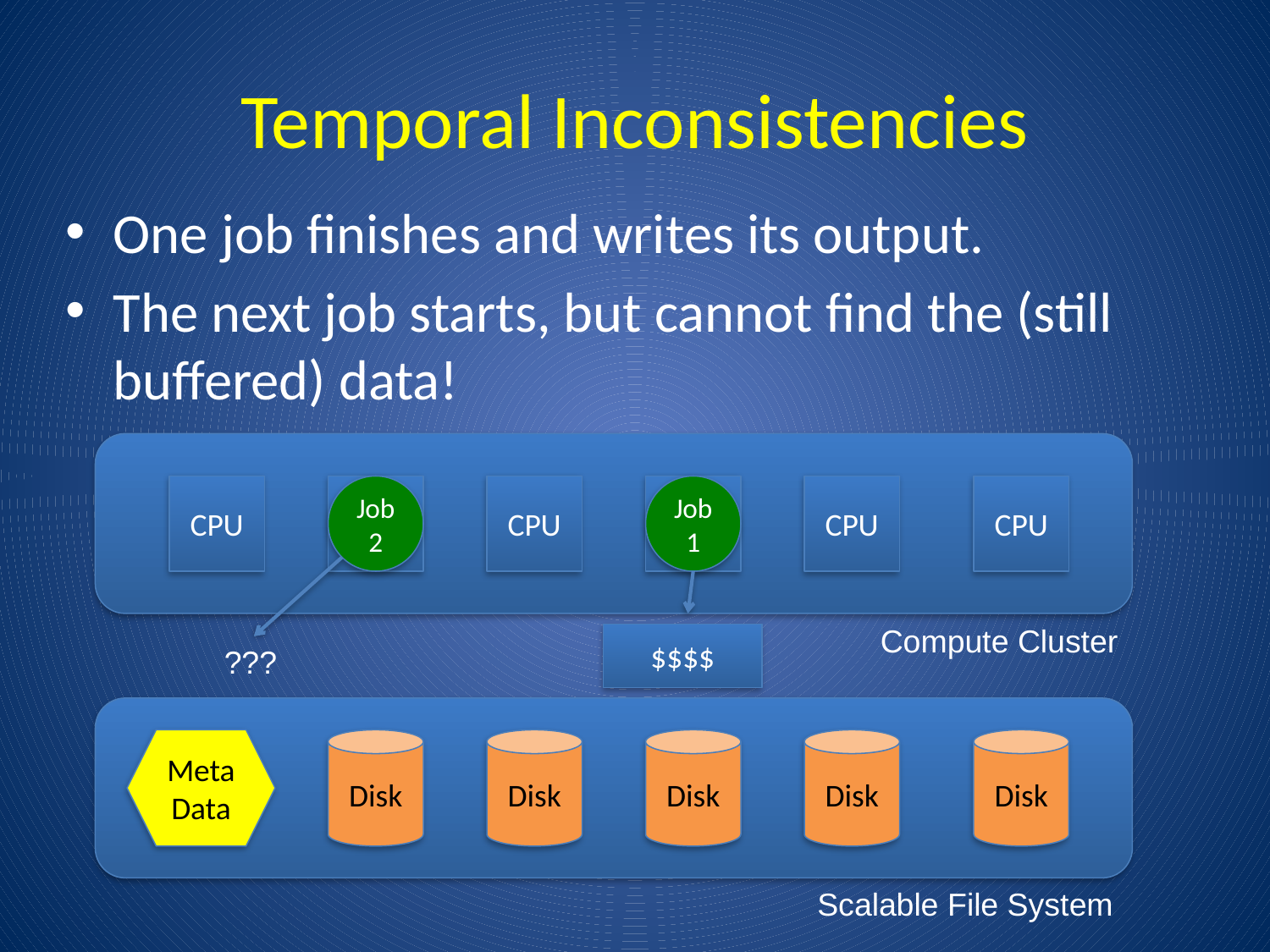

# Temporal Inconsistencies
One job finishes and writes its output.
The next job starts, but cannot find the (still buffered) data!

CPU
CPU
Job
2
CPU
CPU
Job
1
CPU
CPU
Compute Cluster
$$$$
???

Meta
Data
Disk
Disk
Disk
Disk
Disk
Scalable File System